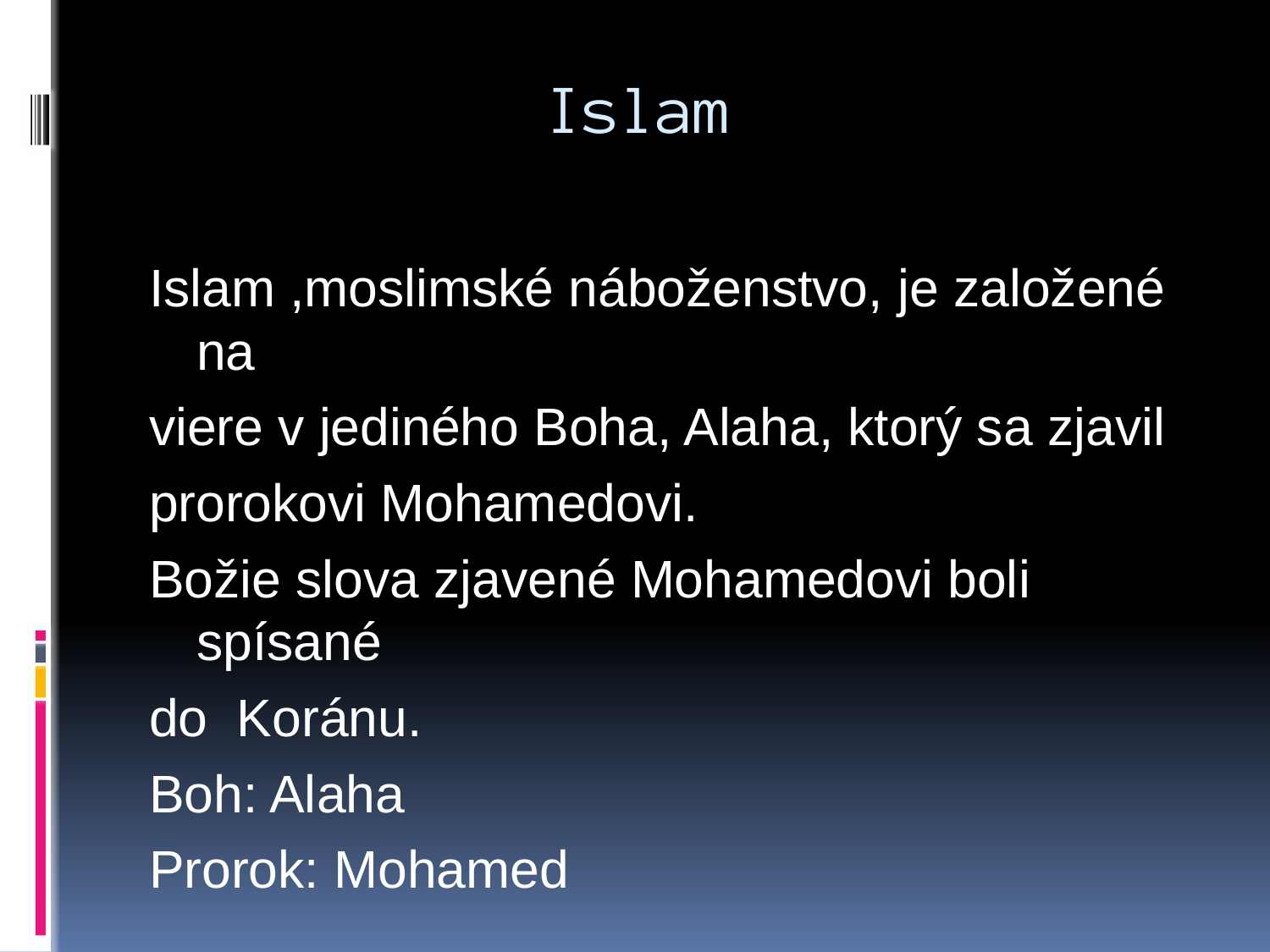

# Islam
Islam ,moslimské náboženstvo, je založené na
viere v jediného Boha, Alaha, ktorý sa zjavil
prorokovi Mohamedovi.
Božie slova zjavené Mohamedovi boli spísané
do  Koránu.
Boh: Alaha
Prorok: Mohamed